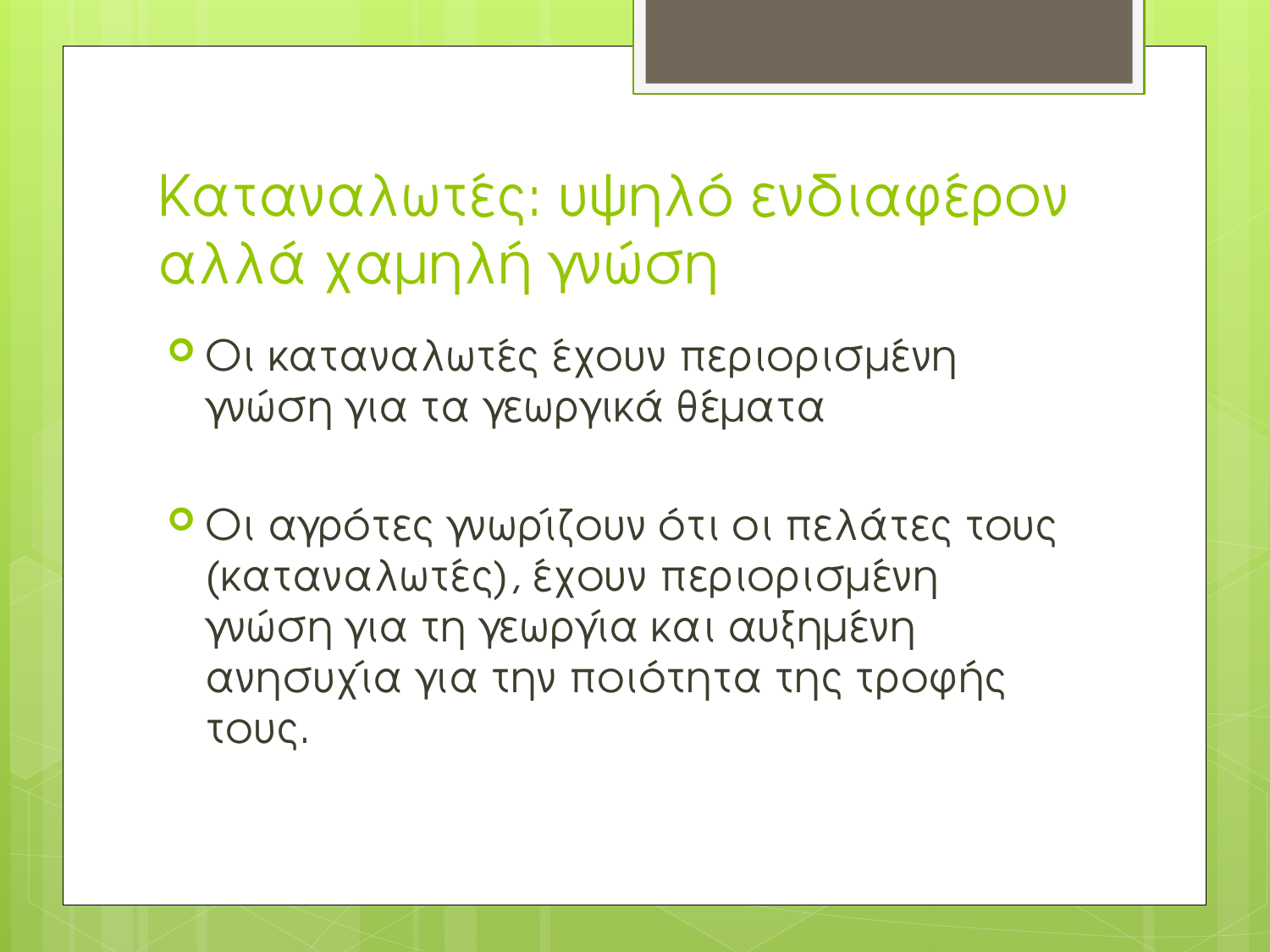

# Καταναλωτές: υψηλό ενδιαφέρον αλλά χαμηλή γνώση
Οι καταναλωτές έχουν περιορισμένη γνώση για τα γεωργικά θέματα

Οι αγρότες γνωρίζουν ότι οι πελάτες τους (καταναλωτές), έχουν περιορισμένη γνώση για τη γεωργία και αυξημένη ανησυχία για την ποιότητα της τροφής τους.